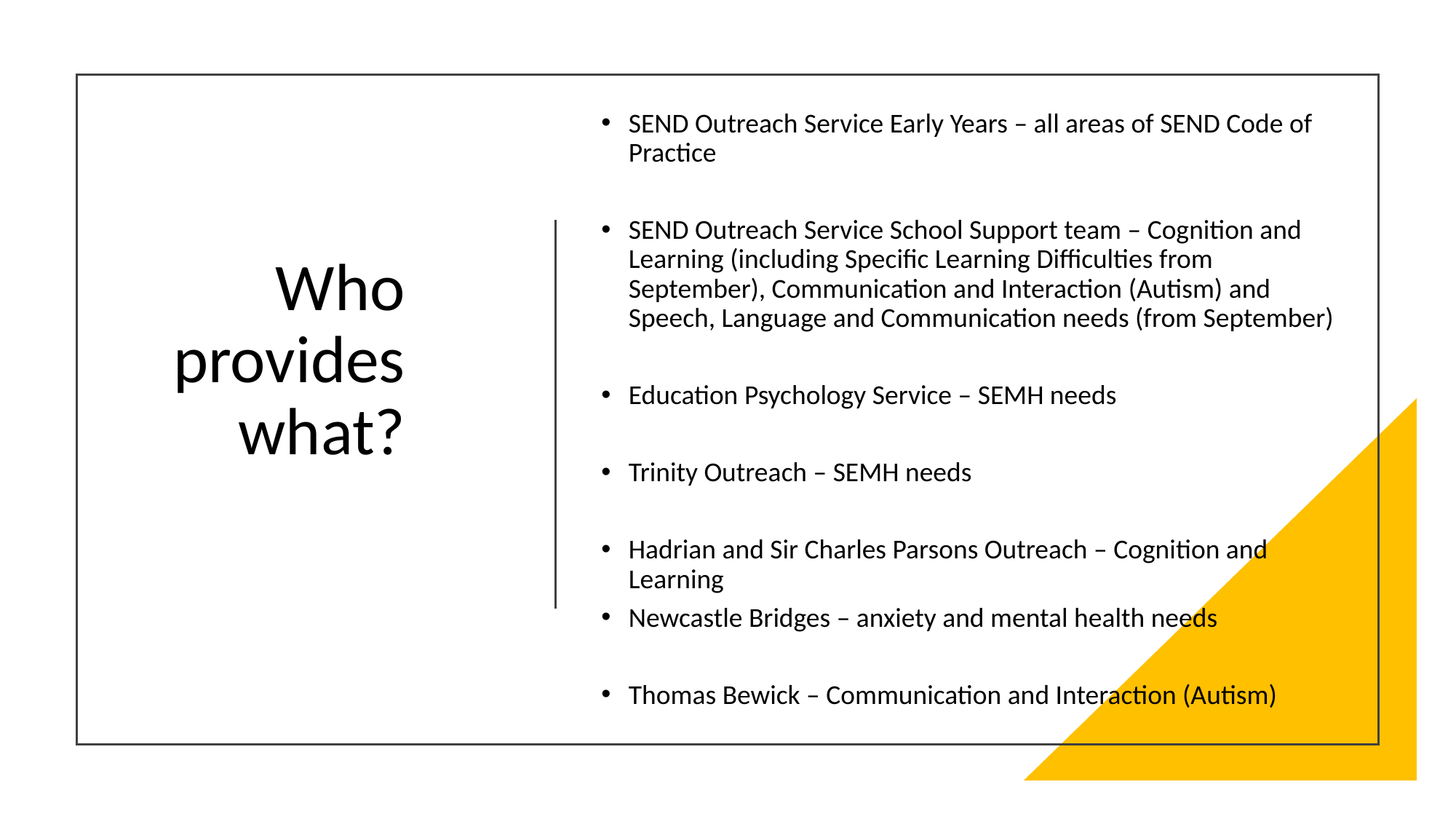

# Who provides what?
SEND Outreach Service Early Years – all areas of SEND Code of Practice

SEND Outreach Service School Support team – Cognition and Learning (including Specific Learning Difficulties from September), Communication and Interaction (Autism) and Speech, Language and Communication needs (from September)

Education Psychology Service – SEMH needs

Trinity Outreach – SEMH needs

Hadrian and Sir Charles Parsons Outreach – Cognition and Learning
Newcastle Bridges – anxiety and mental health needs

Thomas Bewick – Communication and Interaction (Autism)